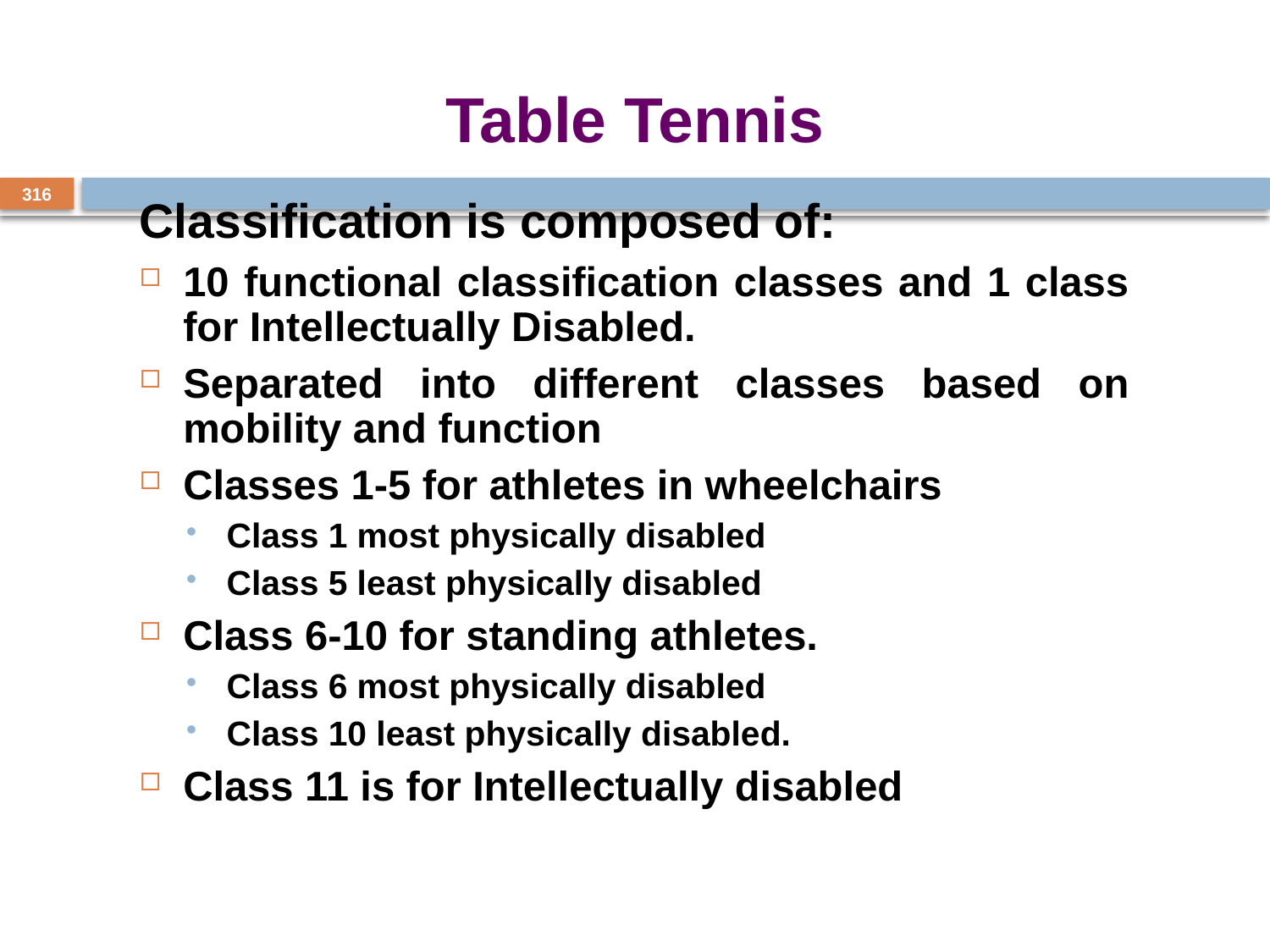

# Table Tennis
316
Classification is composed of:
10 functional classification classes and 1 class for Intellectually Disabled.
Separated into different classes based on mobility and function
Classes 1-5 for athletes in wheelchairs
Class 1 most physically disabled
Class 5 least physically disabled
Class 6-10 for standing athletes.
Class 6 most physically disabled
Class 10 least physically disabled.
Class 11 is for Intellectually disabled